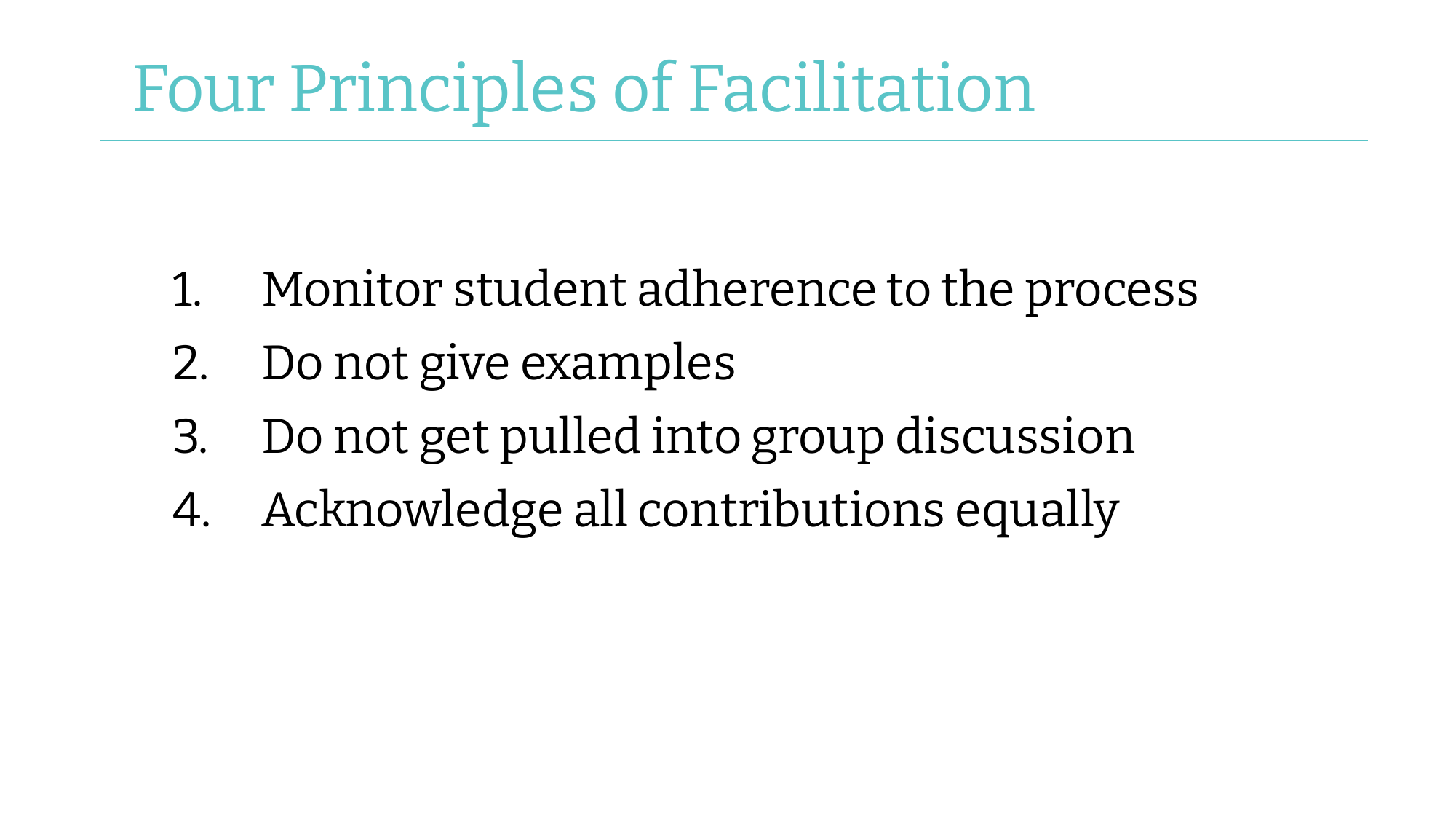

# Four Principles of Facilitation
Monitor student adherence to the process
Do not give examples
Do not get pulled into group discussion
Acknowledge all contributions equally